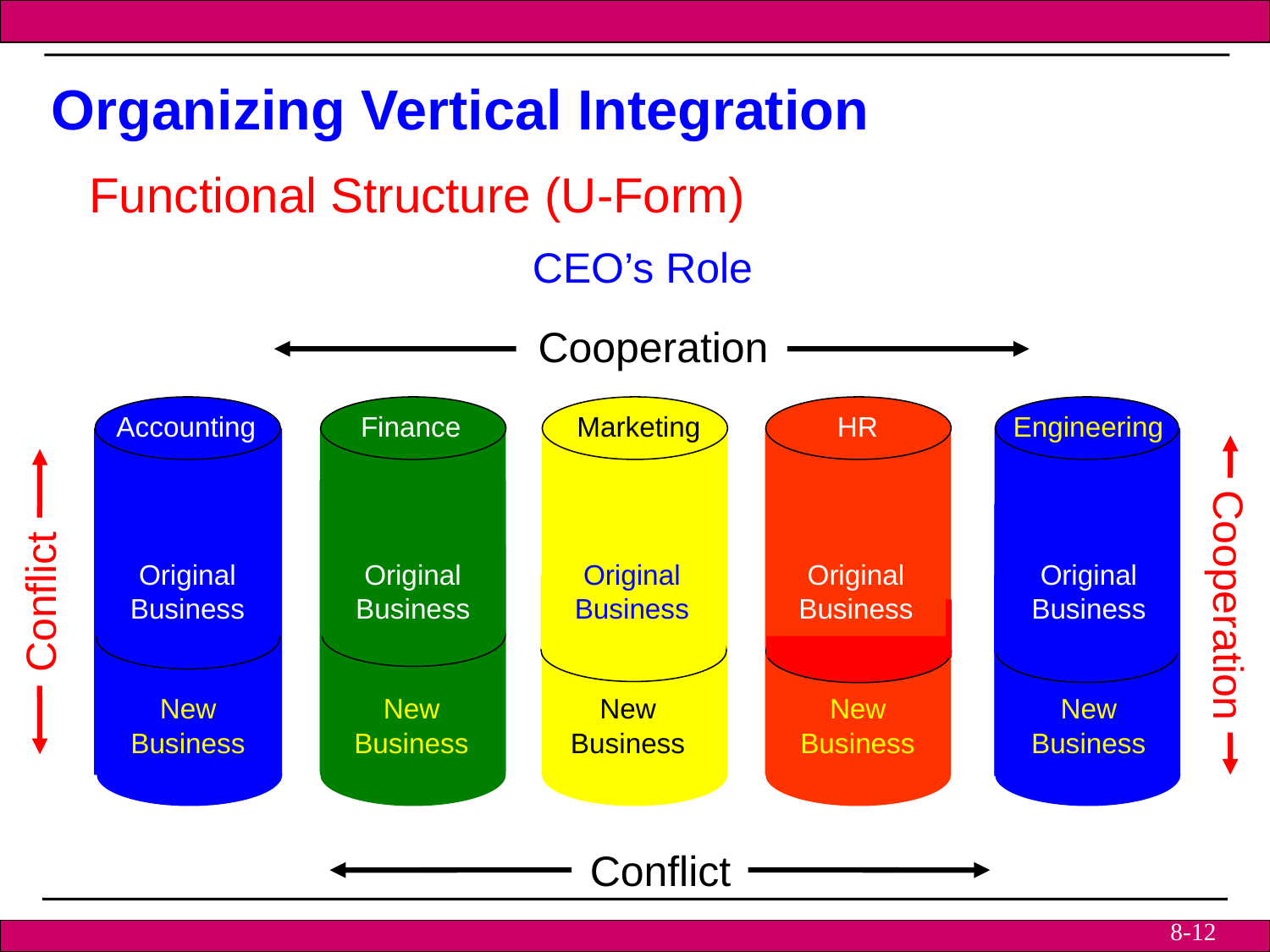

Organizing Vertical Integration
Functional Structure (U-Form)
CEO’s Role
Cooperation

Accounting
Finance
Marketing
HR
Engineering

Original
Business
Original
Business
Original
Business
Original
Business
Original
Business
Conflict
Cooperation

New
Business
New
Business
New
Business
New
Business
New
Business

Conflict